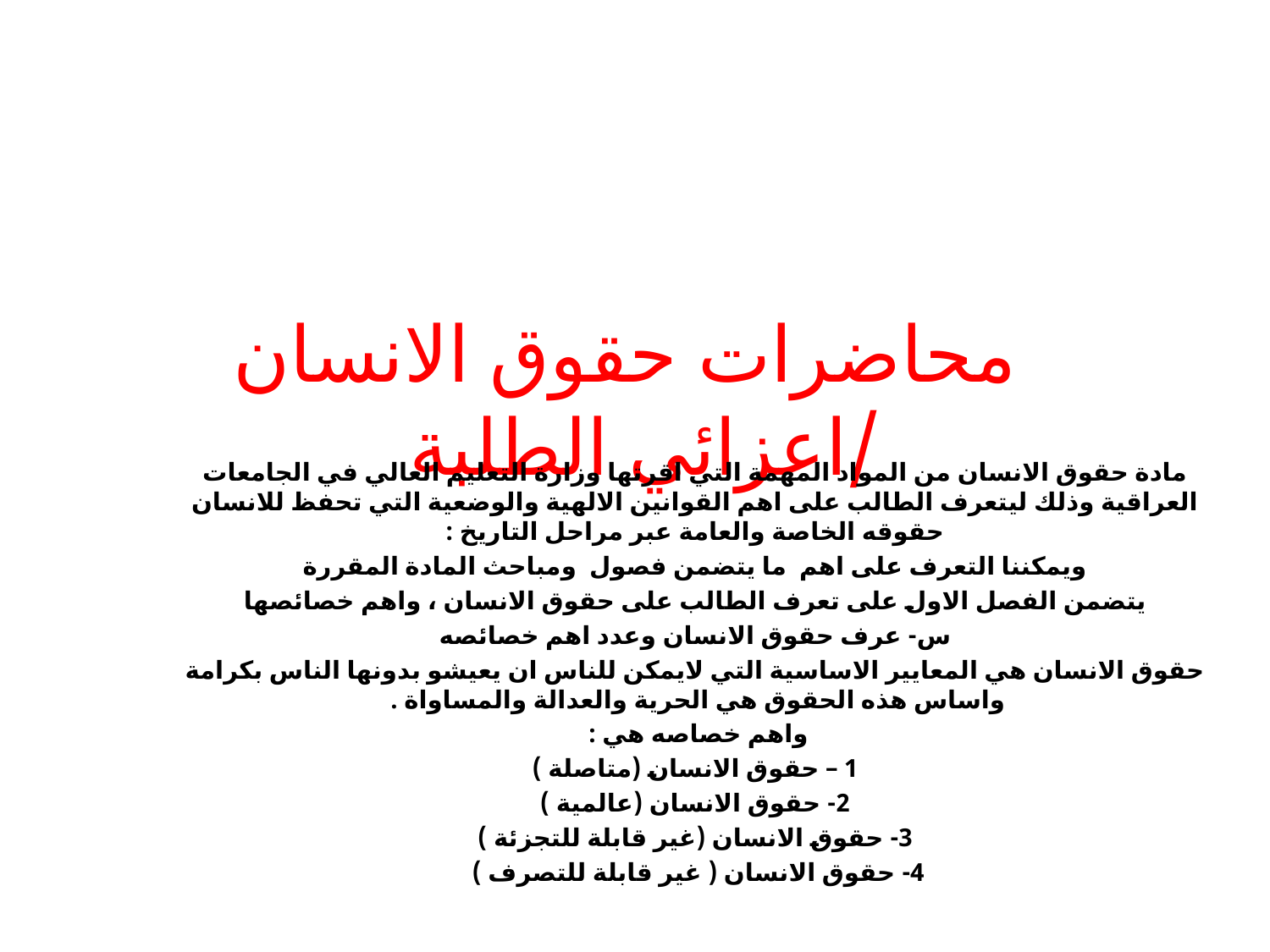

# محاضرات حقوق الانسان /اعزائي الطلبة
مادة حقوق الانسان من المواد المهمة التي اقرتها وزارة التعليم العالي في الجامعات العراقية وذلك ليتعرف الطالب على اهم القوانين الالهية والوضعية التي تحفظ للانسان حقوقه الخاصة والعامة عبر مراحل التاريخ :
 ويمكننا التعرف على اهم  ما يتضمن فصول  ومباحث المادة المقررة
 يتضمن الفصل الاول على تعرف الطالب على حقوق الانسان ، واهم خصائصها
س- عرف حقوق الانسان وعدد اهم خصائصه
حقوق الانسان هي المعايير الاساسية التي لايمكن للناس ان يعيشو بدونها الناس بكرامة واساس هذه الحقوق هي الحرية والعدالة والمساواة .
واهم خصاصه هي :
1 – حقوق الانسان (متاصلة )
2- حقوق الانسان (عالمية )
3- حقوق الانسان (غير قابلة للتجزئة )
4- حقوق الانسان ( غير قابلة للتصرف )